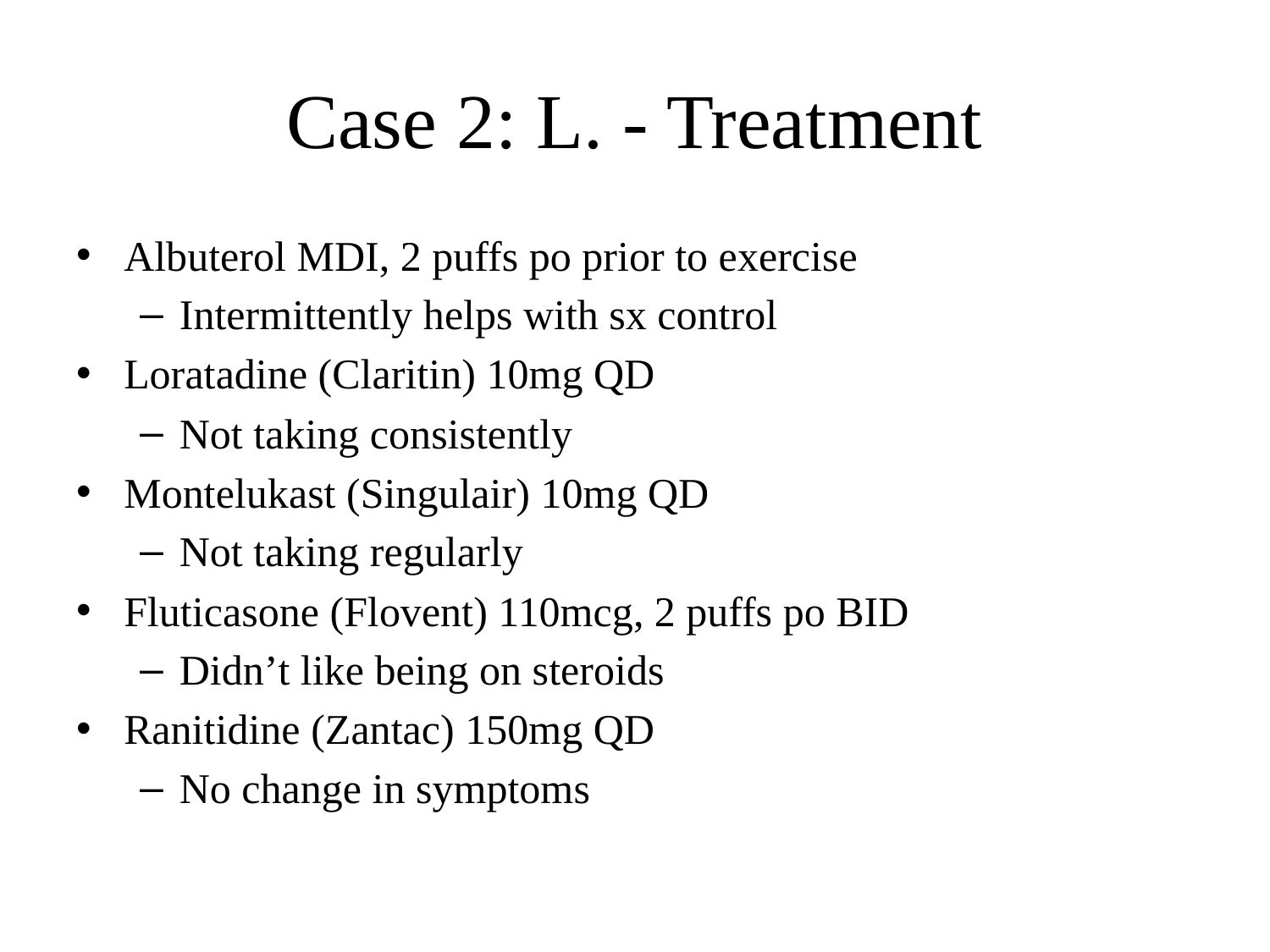

# Case 2: L. - Treatment
Albuterol MDI, 2 puffs po prior to exercise
Intermittently helps with sx control
Loratadine (Claritin) 10mg QD
Not taking consistently
Montelukast (Singulair) 10mg QD
Not taking regularly
Fluticasone (Flovent) 110mcg, 2 puffs po BID
Didn’t like being on steroids
Ranitidine (Zantac) 150mg QD
No change in symptoms